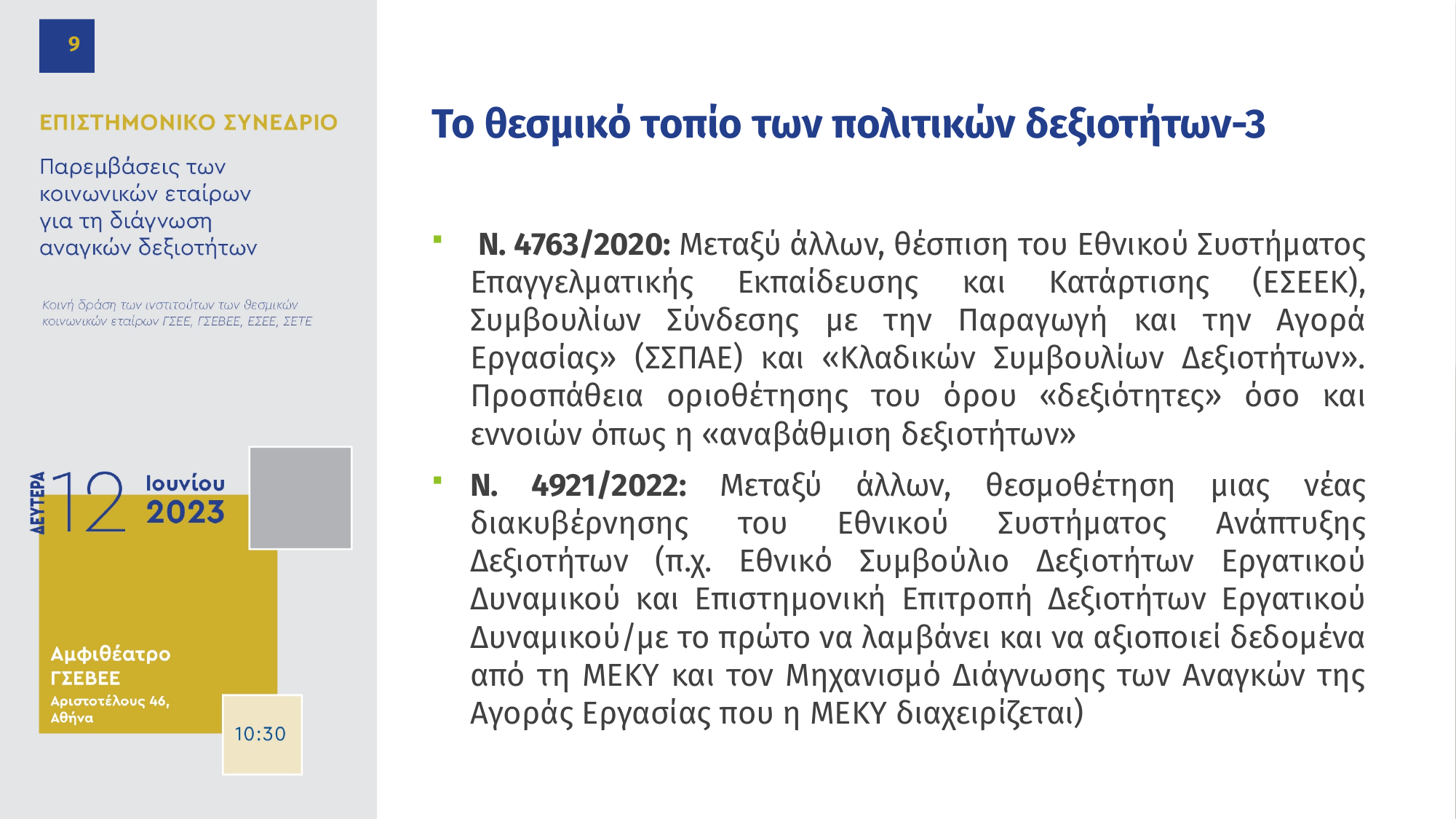

9
# Το θεσμικό τοπίο των πολιτικών δεξιοτήτων-3
 Ν. 4763/2020: Μεταξύ άλλων, θέσπιση του Εθνικού Συστήματος Επαγγελματικής Εκπαίδευσης και Κατάρτισης (ΕΣΕΕΚ), Συμβουλίων Σύνδεσης με την Παραγωγή και την Αγορά Εργασίας» (ΣΣΠΑΕ) και «Κλαδικών Συμβουλίων Δεξιοτήτων». Προσπάθεια οριοθέτησης του όρου «δεξιότητες» όσο και εννοιών όπως η «αναβάθμιση δεξιοτήτων»
Ν. 4921/2022: Μεταξύ άλλων, θεσμοθέτηση μιας νέας διακυβέρνησης του Εθνικού Συστήματος Ανάπτυξης Δεξιοτήτων (π.χ. Εθνικό Συμβούλιο Δεξιοτήτων Εργατικού Δυναμικού και Επιστημονική Επιτροπή Δεξιοτήτων Εργατικού Δυναμικού/με το πρώτο να λαμβάνει και να αξιοποιεί δεδομένα από τη ΜΕΚΥ και τον Μηχανισμό Διάγνωσης των Αναγκών της Αγοράς Εργασίας που η ΜΕΚΥ διαχειρίζεται)